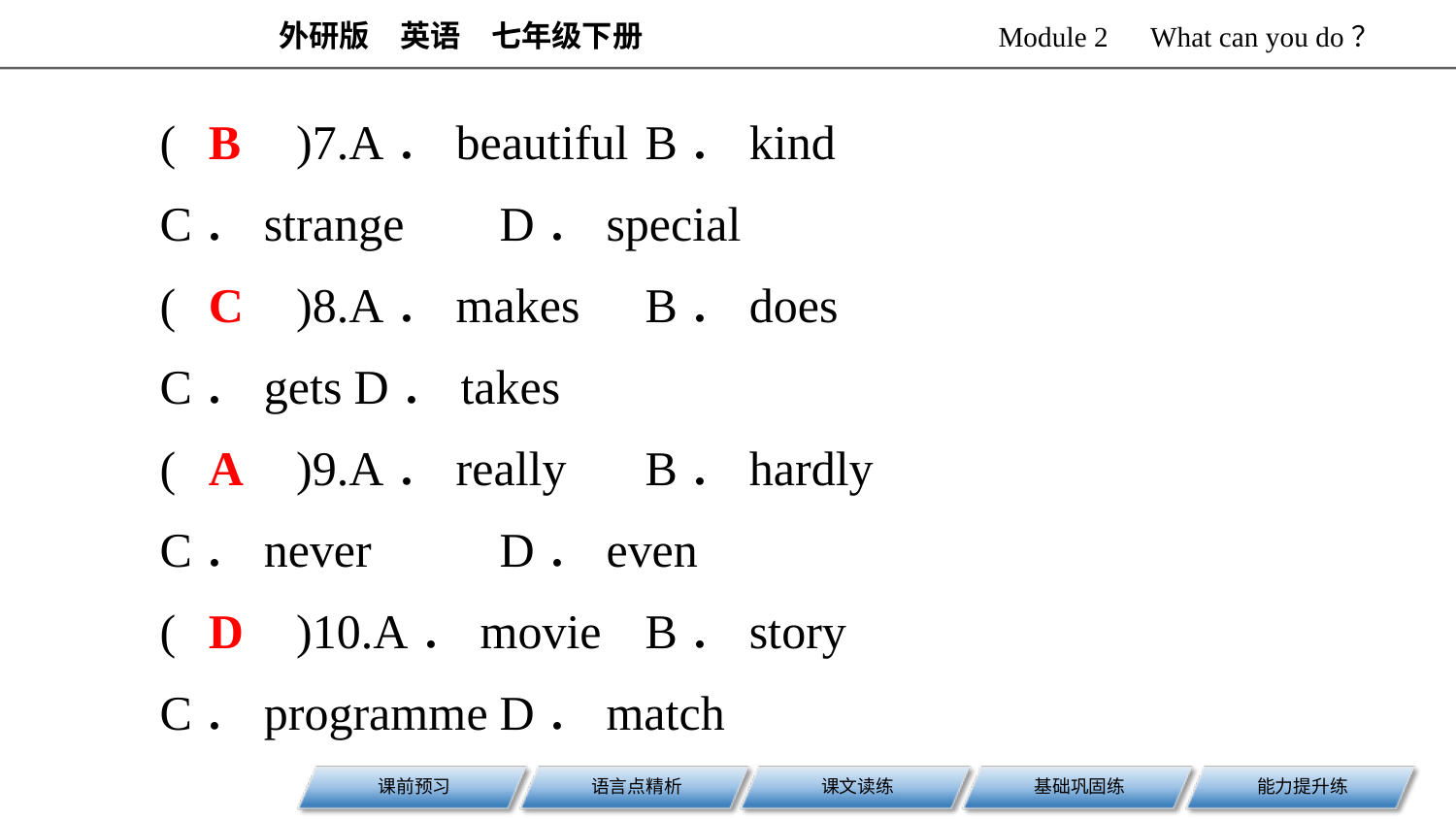

(　　)7.A．beautiful	B．kind
C．strange	D．special
(　　)8.A．makes	B．does
C．gets	D．takes
(　　)9.A．really	B．hardly
C．never	D．even
(　　)10.A．movie	B．story
C．programme	D．match
B

C

A

D